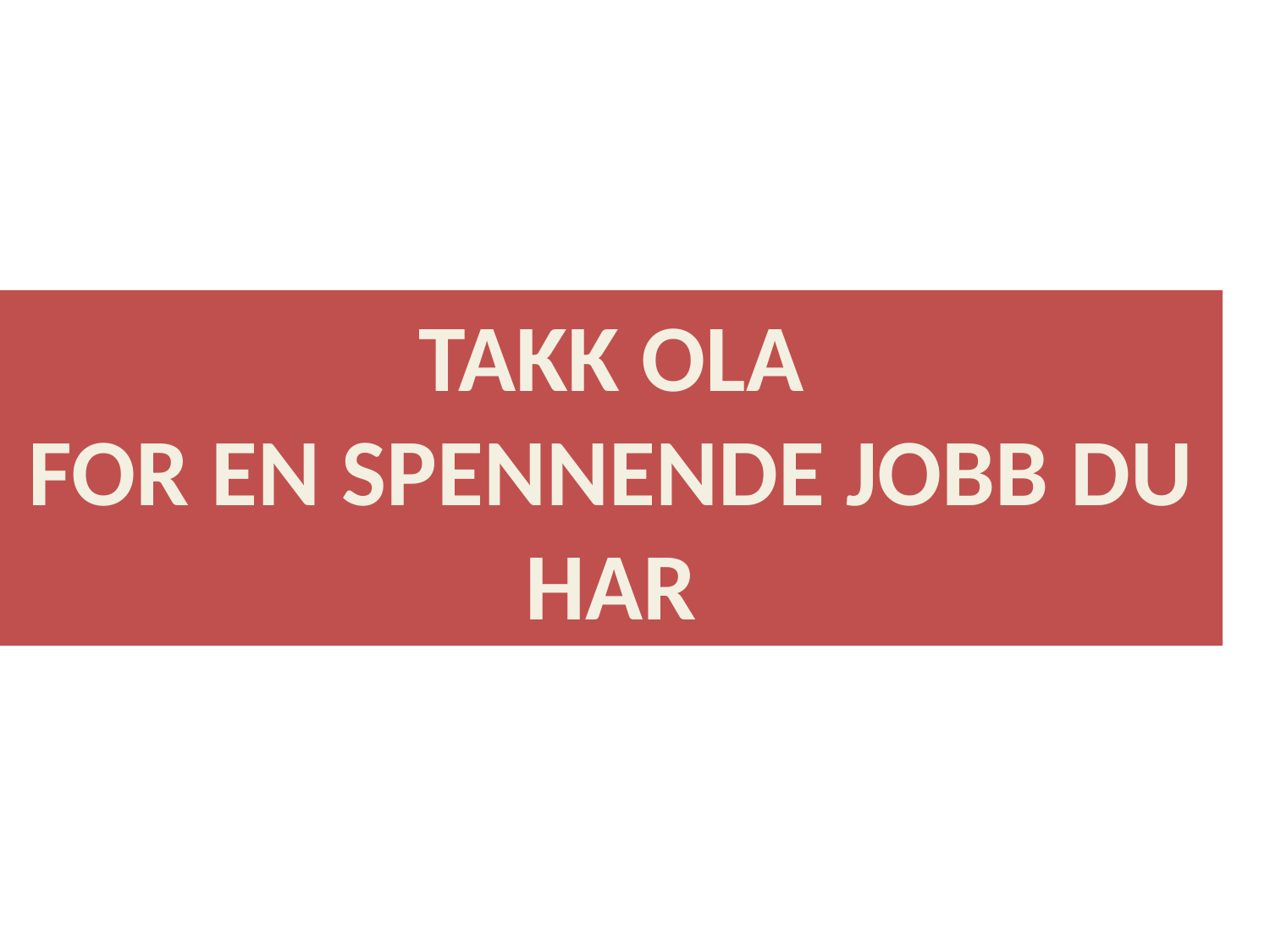

TAKK OLA
FOR EN SPENNENDE JOBB DU HAR